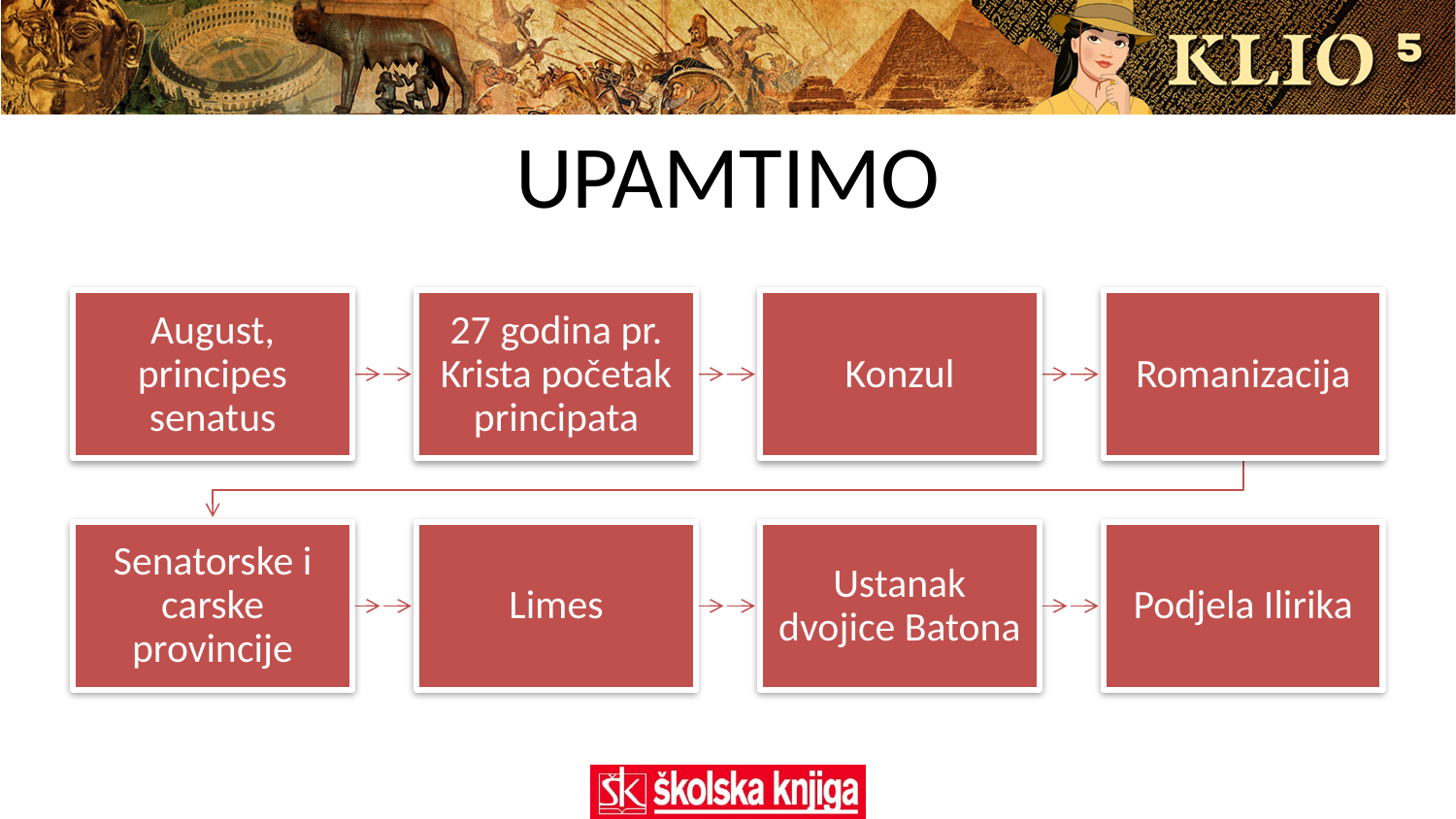

# UPAMTIMO

August, principes senatus

27 godina pr. Krista početak principata

Konzul

Romanizacija

Senatorske i carske provincije

Limes

Ustanak dvojice Batona
Podjela Ilirika